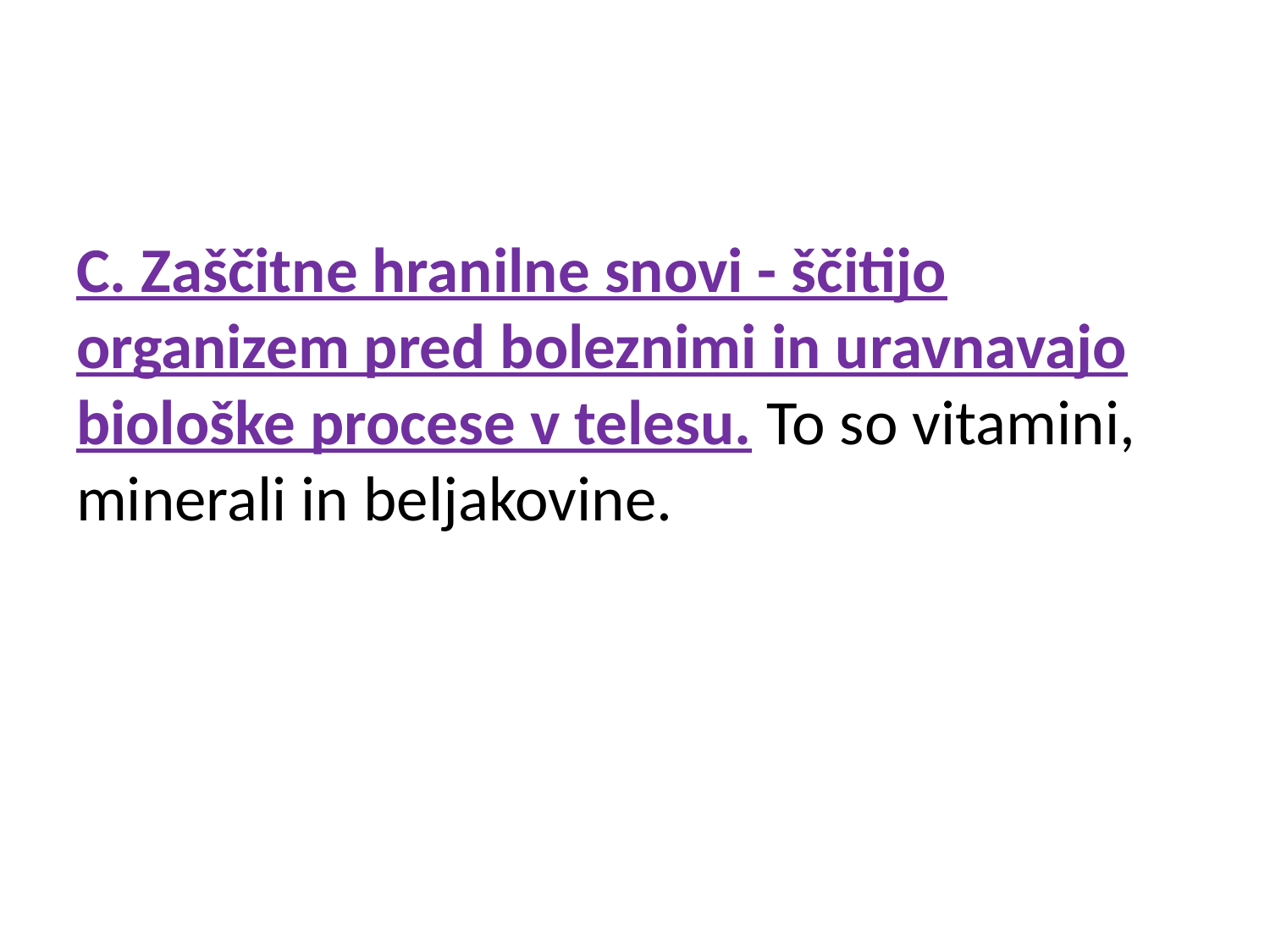

#
C. Zaščitne hranilne snovi - ščitijo organizem pred boleznimi in uravnavajo biološke procese v telesu. To so vitamini, minerali in beljakovine.